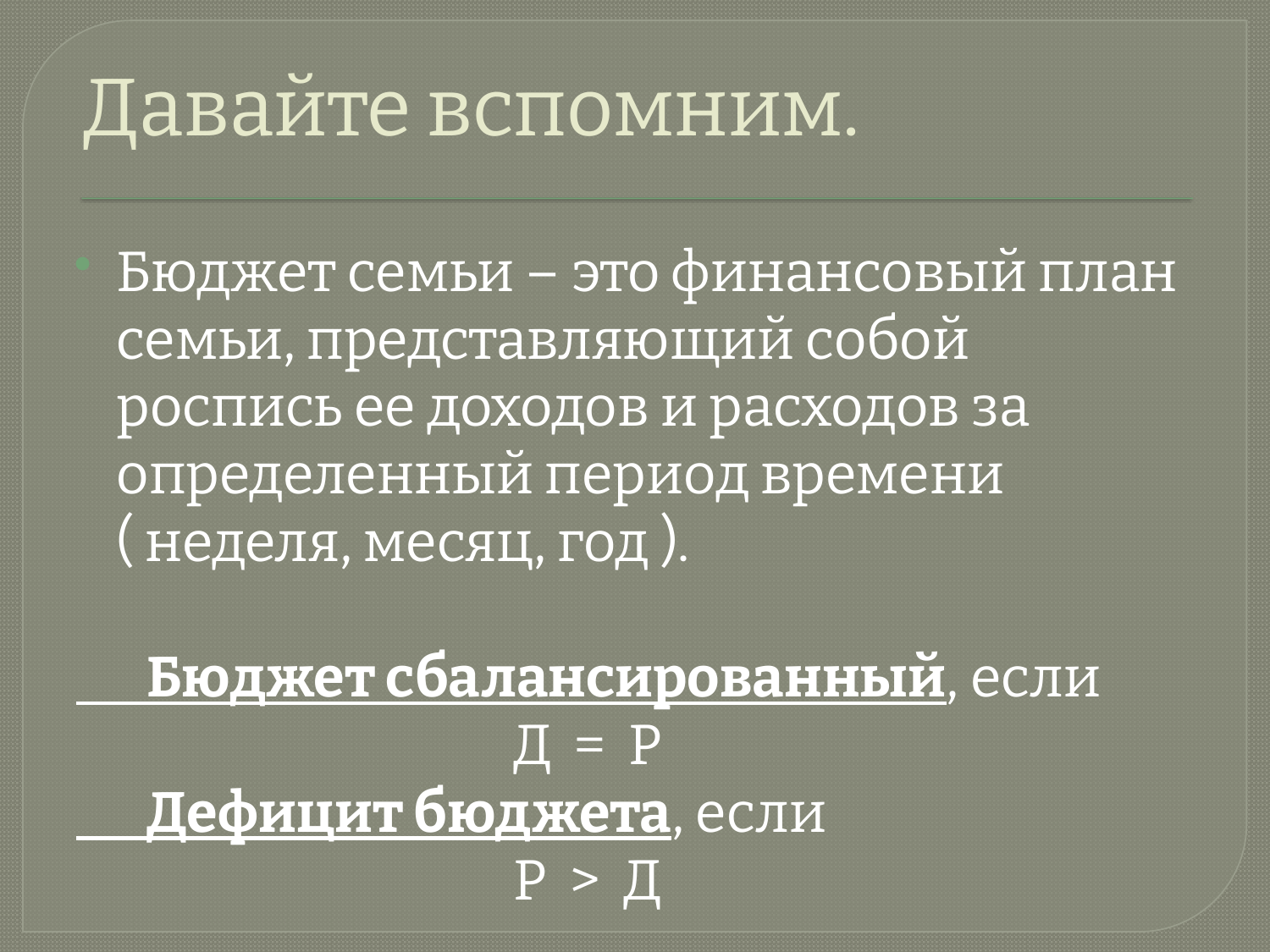

# Давайте вспомним.
Бюджет семьи – это финансовый план семьи, представляющий собой роспись ее доходов и расходов за определенный период времени ( неделя, месяц, год ).

       Бюджет сбалансированный, если
                                       Д  =  Р
       Дефицит бюджета, если
                                       Р  >  Д